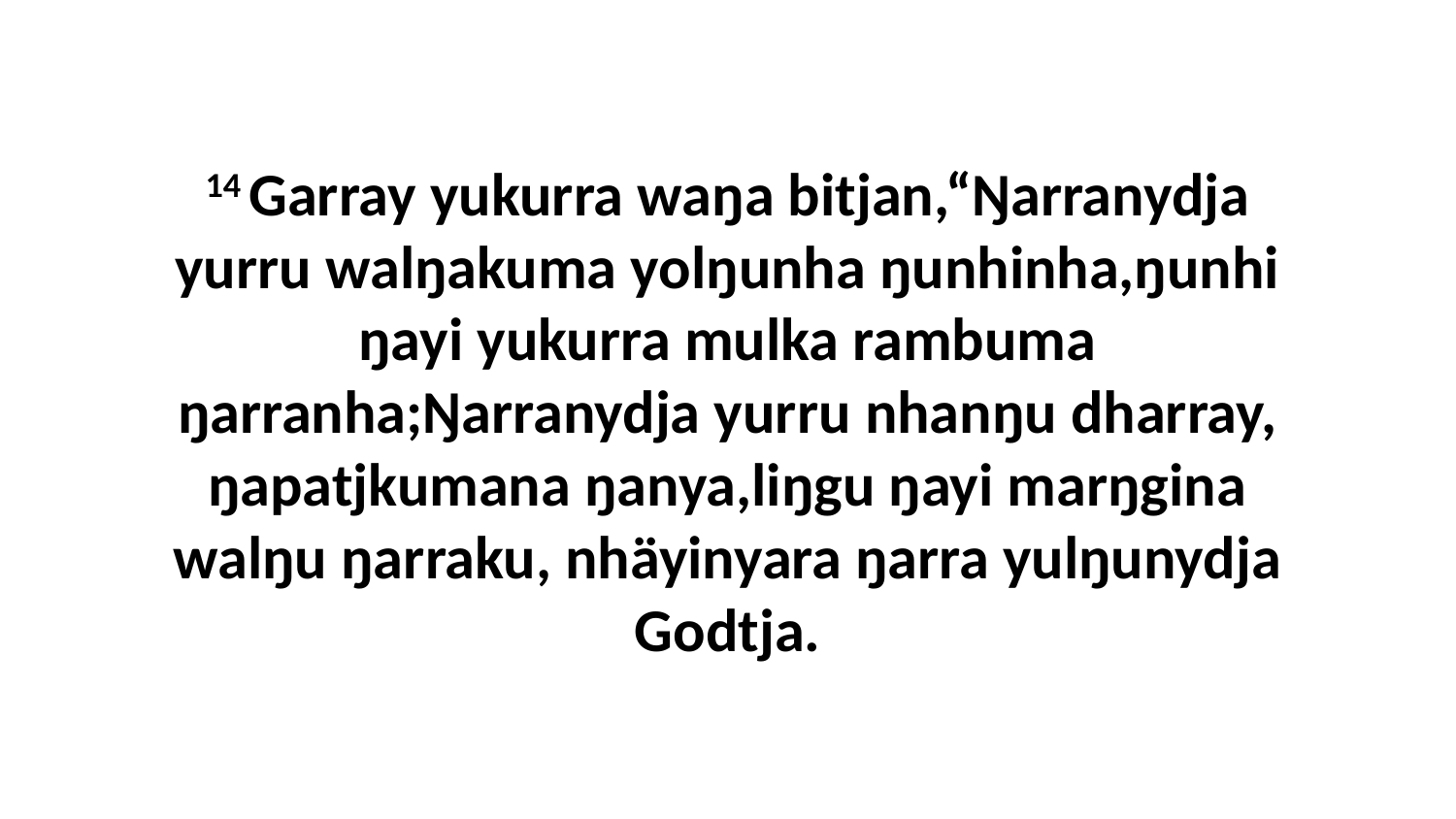

14 Garray yukurra waŋa bitjan,“Ŋarranydja yurru walŋakuma yolŋunha ŋunhinha,ŋunhi ŋayi yukurra mulka rambuma ŋarranha;Ŋarranydja yurru nhanŋu dharray, ŋapatjkumana ŋanya,liŋgu ŋayi marŋgina walŋu ŋarraku, nhäyinyara ŋarra yulŋunydja Godtja.